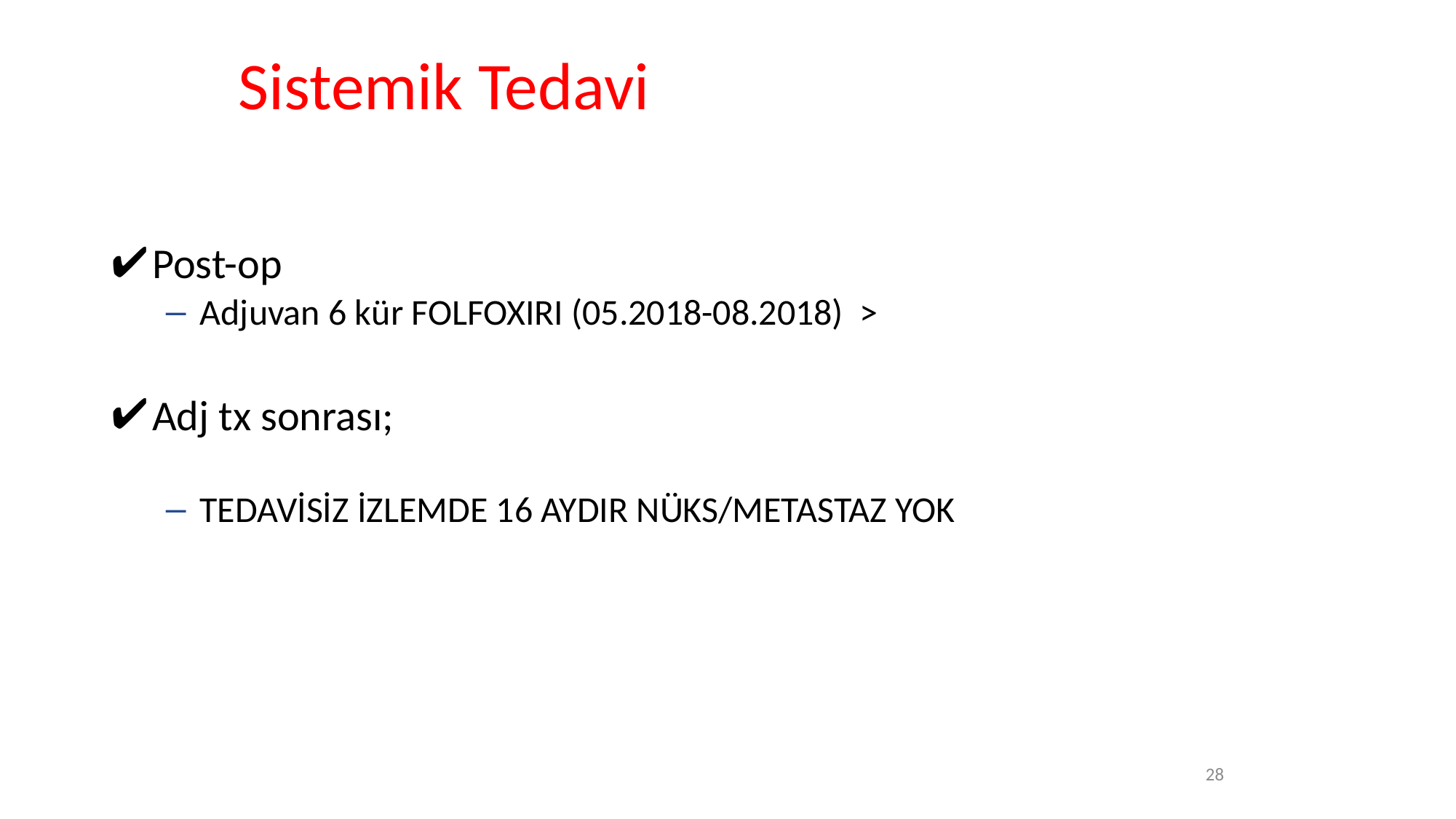

# Sistemik Tedavi
Post-op
Adjuvan 6 kür FOLFOXIRI (05.2018-08.2018)  >

Adj tx sonrası;

TEDAVİSİZ İZLEMDE 16 AYDIR NÜKS/METASTAZ YOK
28